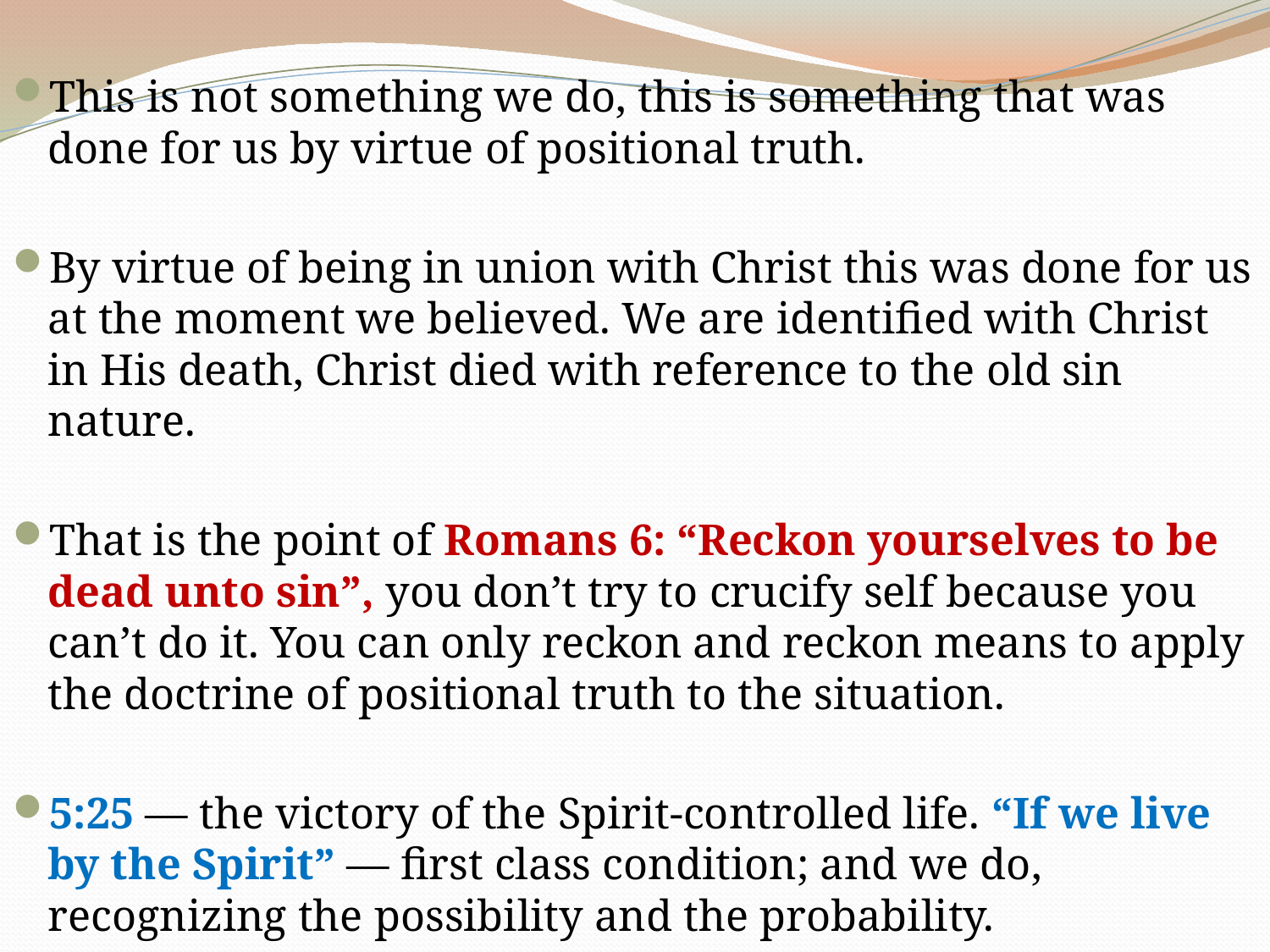

This is not something we do, this is something that was done for us by virtue of positional truth.

By virtue of being in union with Christ this was done for us at the moment we believed. We are identified with Christ in His death, Christ died with reference to the old sin nature.

That is the point of Romans 6: “Reckon yourselves to be dead unto sin”, you don’t try to crucify self because you can’t do it. You can only reckon and reckon means to apply the doctrine of positional truth to the situation.

5:25 — the victory of the Spirit-controlled life. “If we live by the Spirit” — first class condition; and we do, recognizing the possibility and the probability.